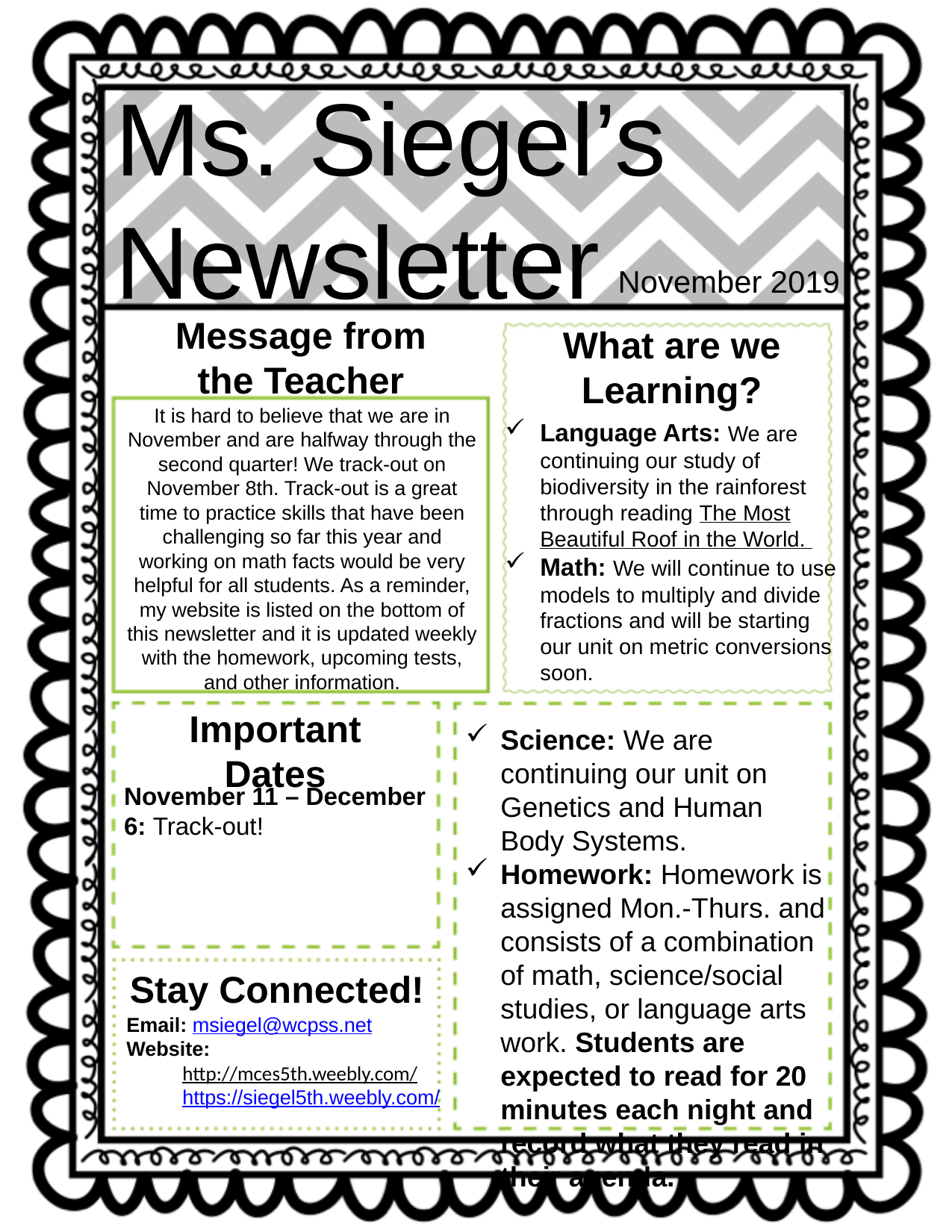

Ms. Siegel’s Newsletter
November 2019
Message from
the Teacher
What are we Learning?
It is hard to believe that we are in November and are halfway through the second quarter! We track-out on November 8th. Track-out is a great time to practice skills that have been challenging so far this year and working on math facts would be very helpful for all students. As a reminder, my website is listed on the bottom of this newsletter and it is updated weekly with the homework, upcoming tests, and other information.
Language Arts: We are continuing our study of biodiversity in the rainforest through reading The Most Beautiful Roof in the World.
Math: We will continue to use models to multiply and divide fractions and will be starting our unit on metric conversions soon.

Important Dates
Science: We are continuing our unit on Genetics and Human Body Systems.
Homework: Homework is assigned Mon.-Thurs. and consists of a combination of math, science/social studies, or language arts work. Students are expected to read for 20 minutes each night and record what they read in their agenda.

November 11 – December 6: Track-out!
Stay Connected!
Email: msiegel@wcpss.net
Website:
http://mces5th.weebly.com/ https://siegel5th.weebly.com/